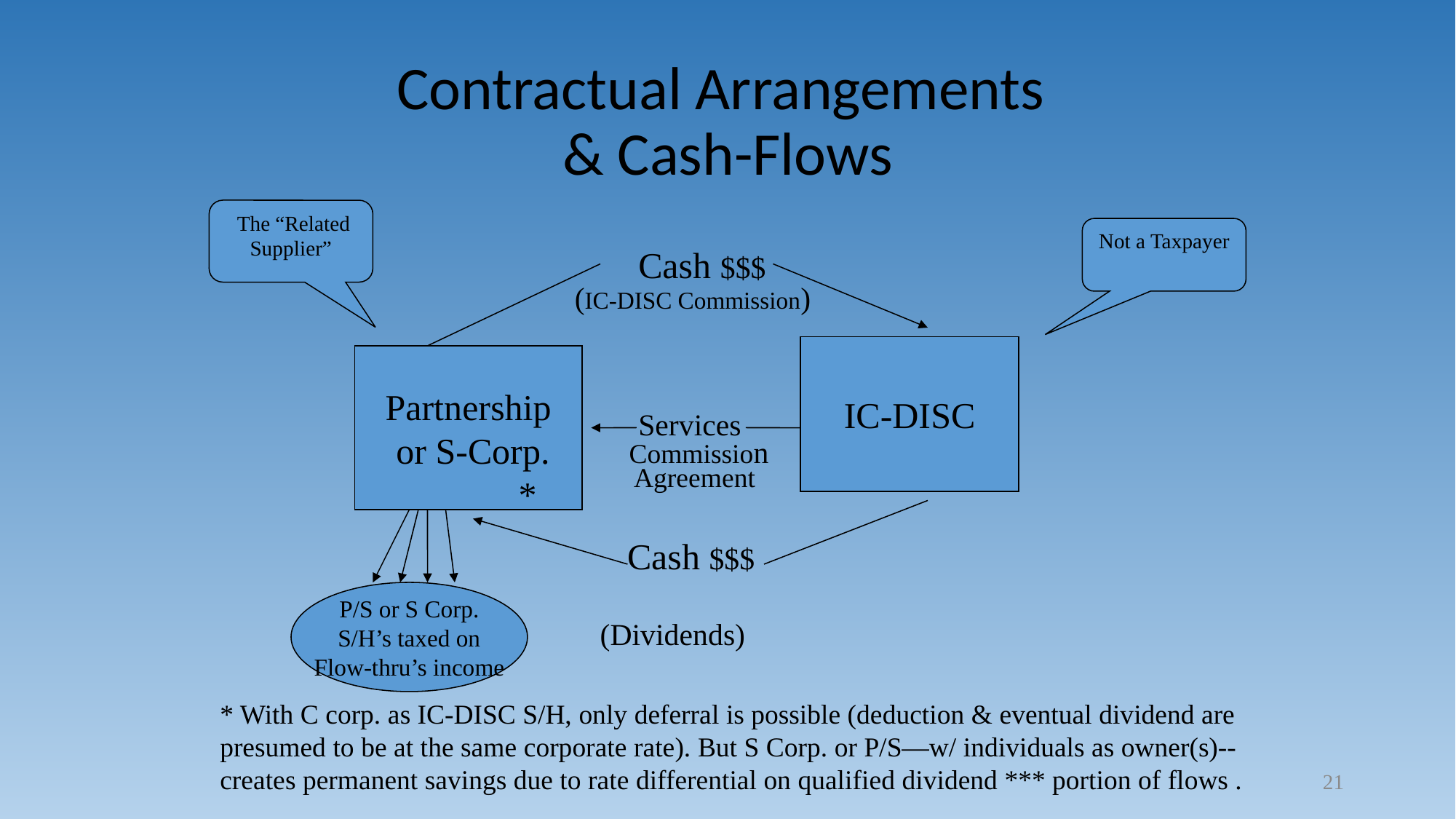

# Contractual Arrangements & Cash-Flows
 The “Related Supplier”

Not a Taxpayer
 Cash $$$

(IC-DISC Commission)
IC-DISC

Partnership
 or S-Corp.
             *
Services

Commission
  Agreement

Cash $$$
   (Dividends)
P/S or S Corp.
S/H’s taxed on
Flow-thru’s income
* With C corp. as IC-DISC S/H, only deferral is possible (deduction & eventual dividend are presumed to be at the same corporate rate). But S Corp. or P/S—w/ individuals as owner(s)-- creates permanent savings due to rate differential on qualified dividend *** portion of flows .
21